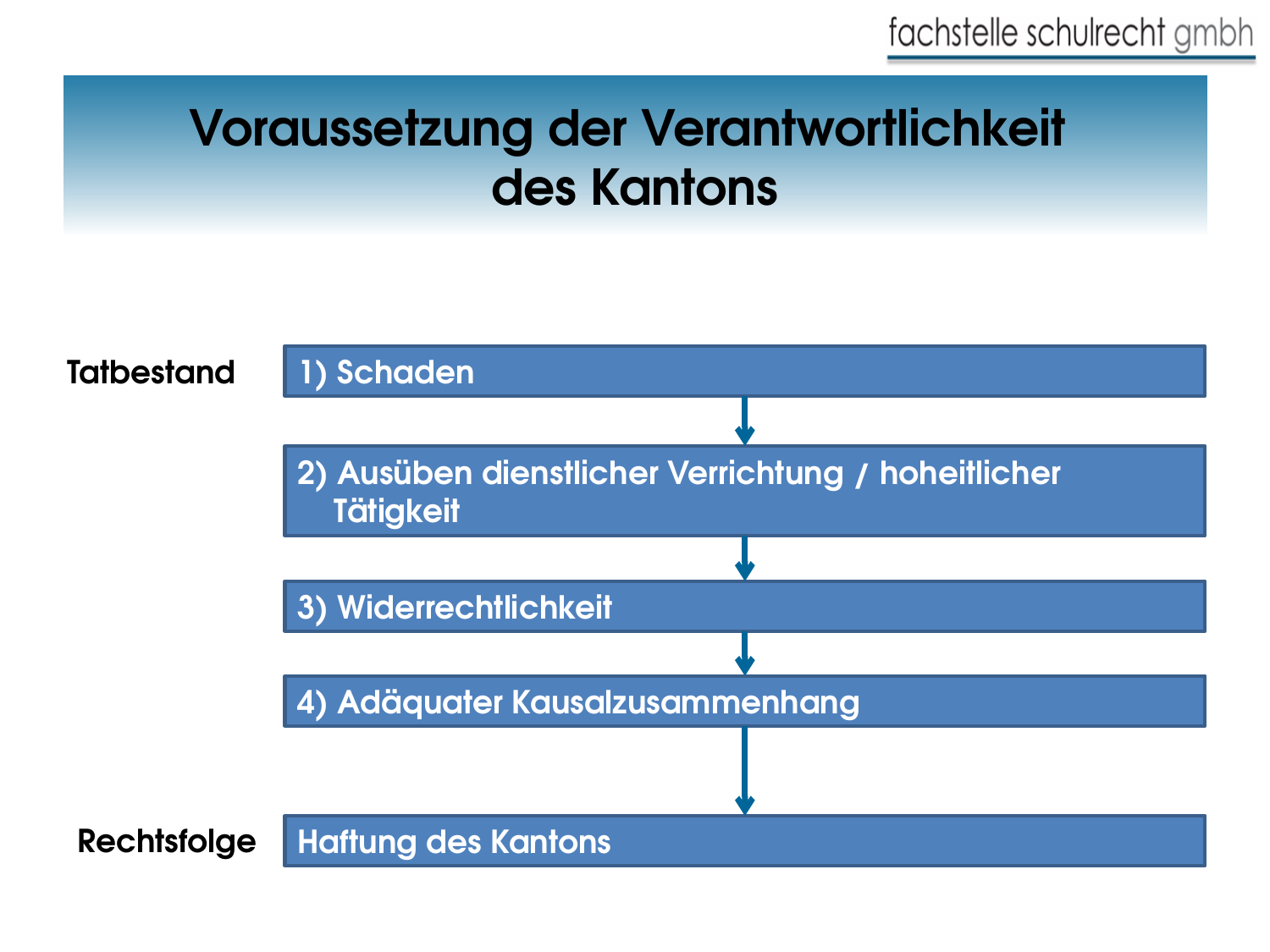

# Voraussetzung der Verantwortlichkeit des Kantons
Tatbestand
1) Schaden
2) Ausüben dienstlicher Verrichtung / hoheitlicher Tätigkeit
3) Widerrechtlichkeit
4) Adäquater Kausalzusammenhang
Rechtsfolge
Haftung des Kantons